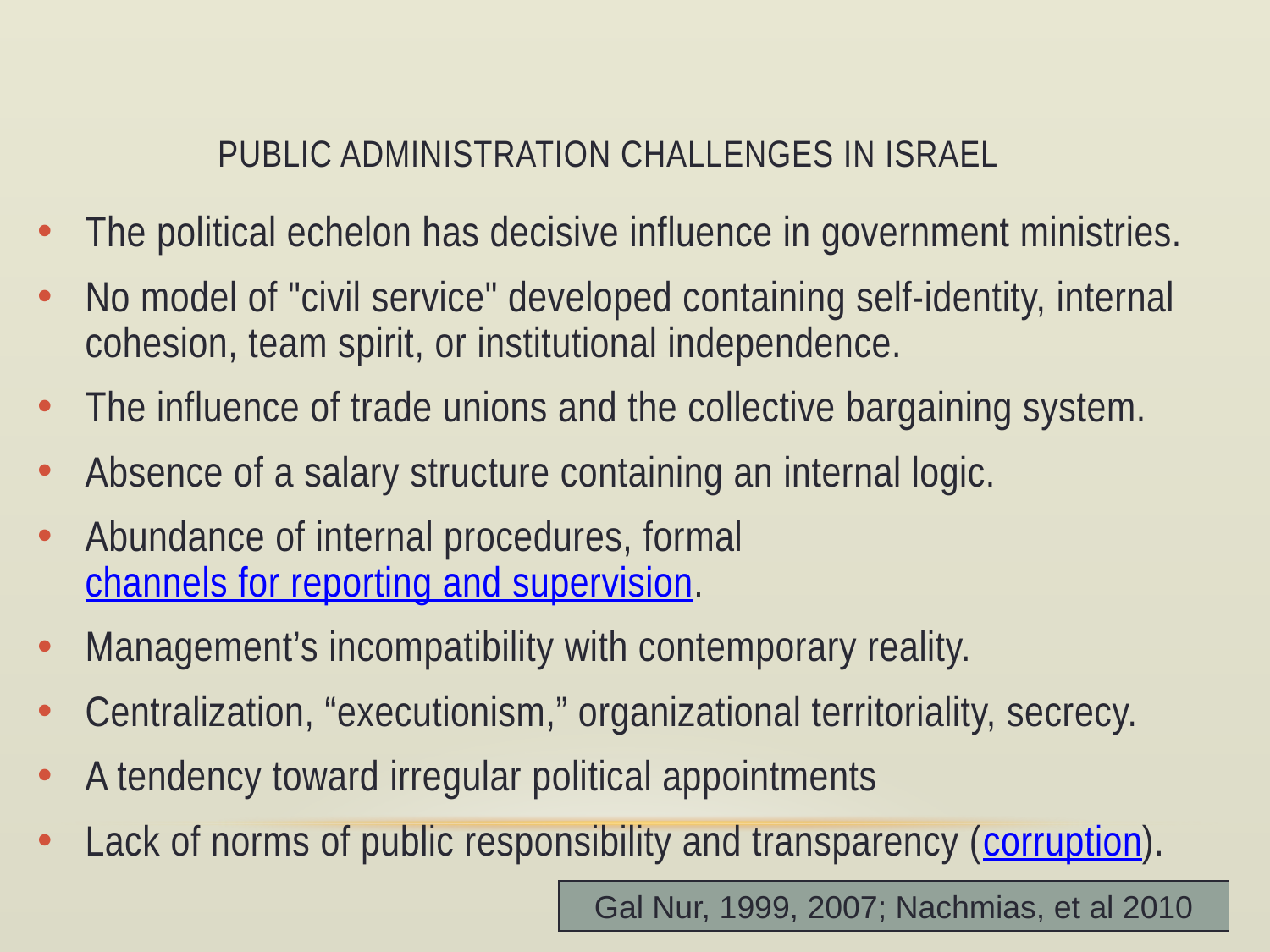

# Public Administration Challenges in IsraeL
The political echelon has decisive influence in government ministries.
No model of "civil service" developed containing self-identity, internal cohesion, team spirit, or institutional independence.
The influence of trade unions and the collective bargaining system.
Absence of a salary structure containing an internal logic.
Abundance of internal procedures, formal channels for reporting and supervision.
Management’s incompatibility with contemporary reality.
Centralization, “executionism,” organizational territoriality, secrecy.
A tendency toward irregular political appointments
Lack of norms of public responsibility and transparency (corruption).

Gal Nur, 1999, 2007; Nachmias, et al 2010